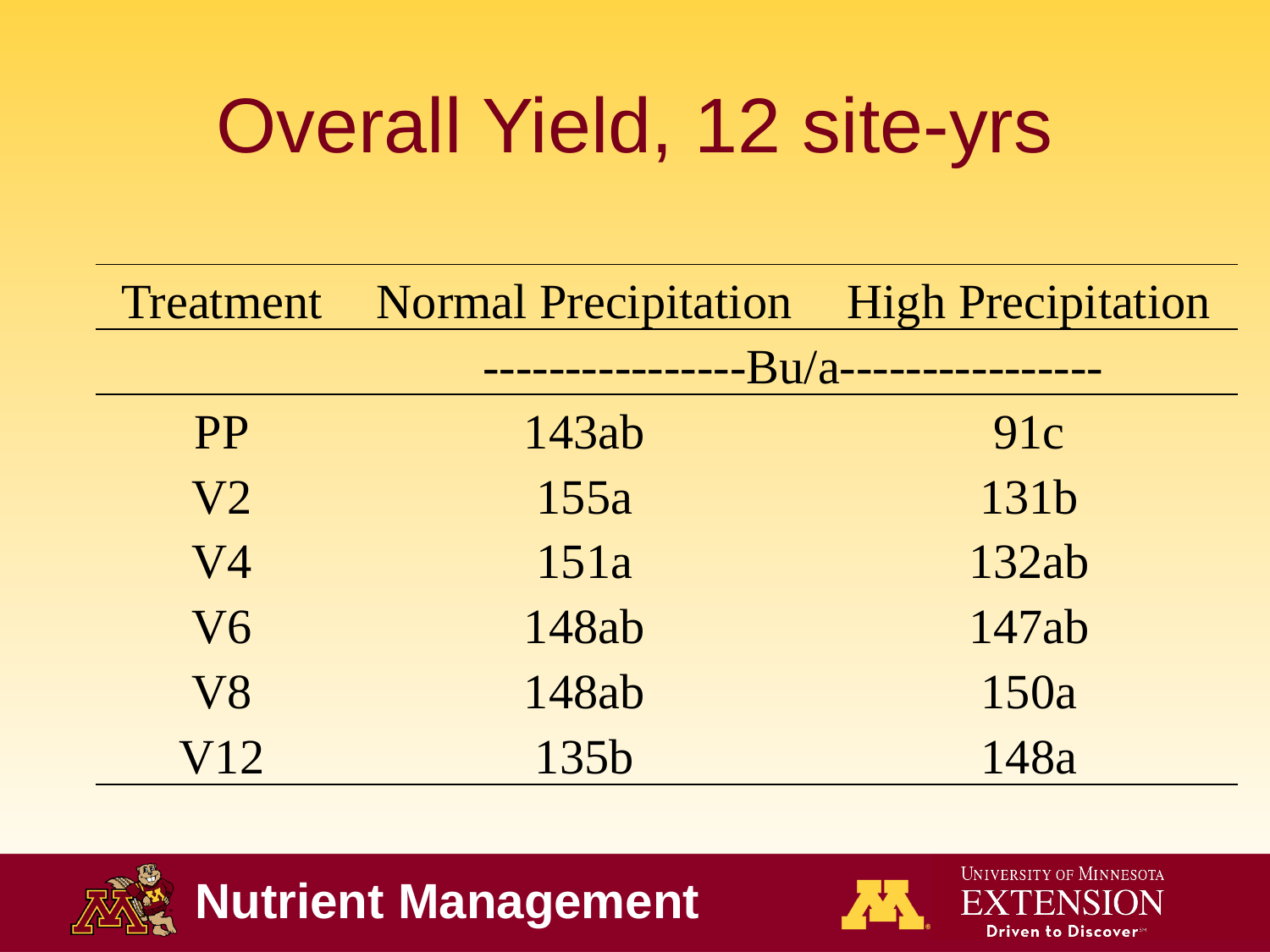

# Overall Yield, 12 site-yrs
| Treatment | Normal Precipitation | High Precipitation |
| --- | --- | --- |
|  | ----------------Bu/a---------------- |  |
| PP | 143ab | 91c |
| V2 | 155a | 131b |
| V4 | 151a | 132ab |
| V6 | 148ab | 147ab |
| V8 | 148ab | 150a |
| V12 | 135b | 148a |